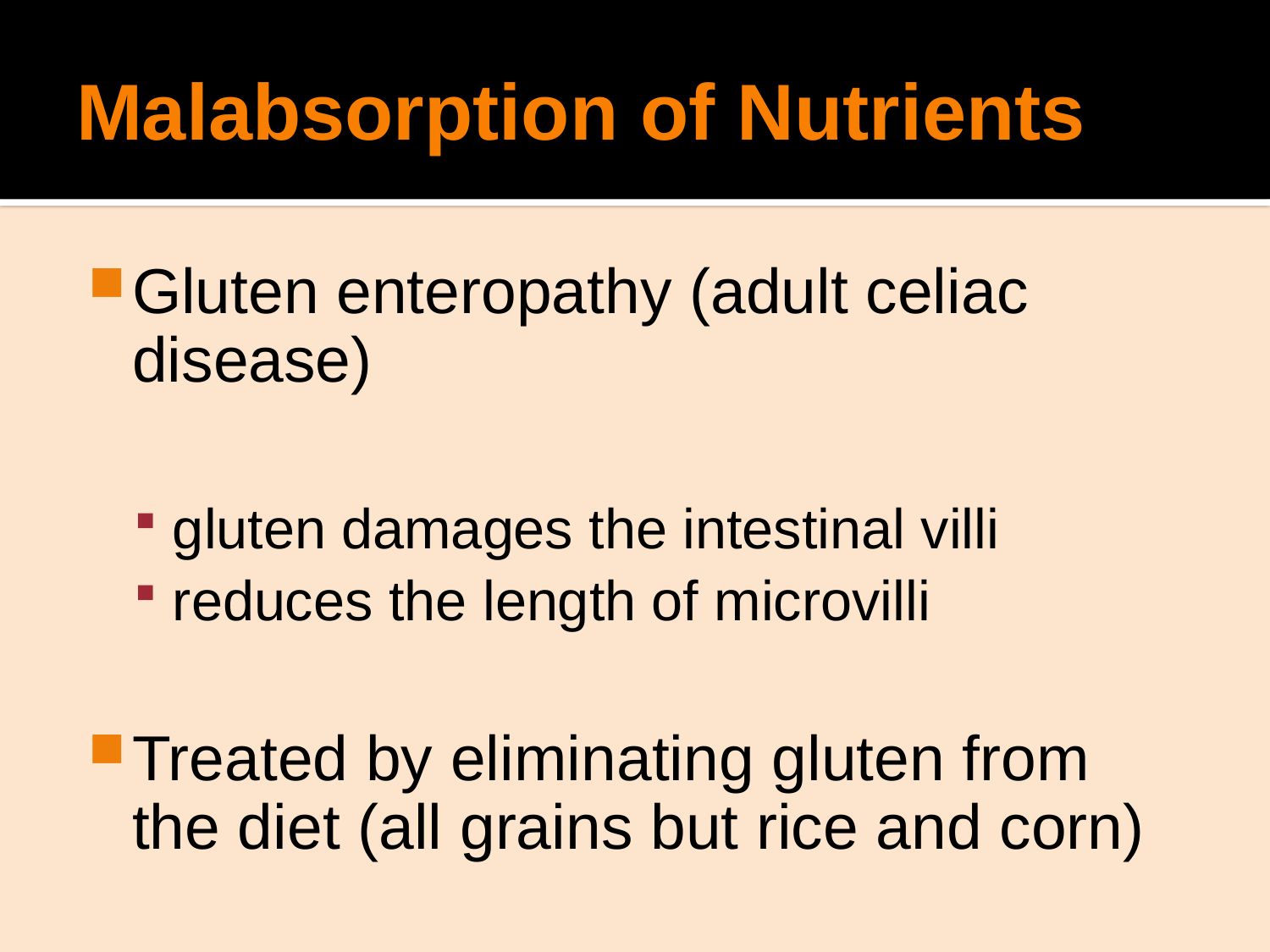

# Malabsorption of Nutrients
Gluten enteropathy (adult celiac disease)

gluten damages the intestinal villi
reduces the length of microvilli

Treated by eliminating gluten from the diet (all grains but rice and corn)